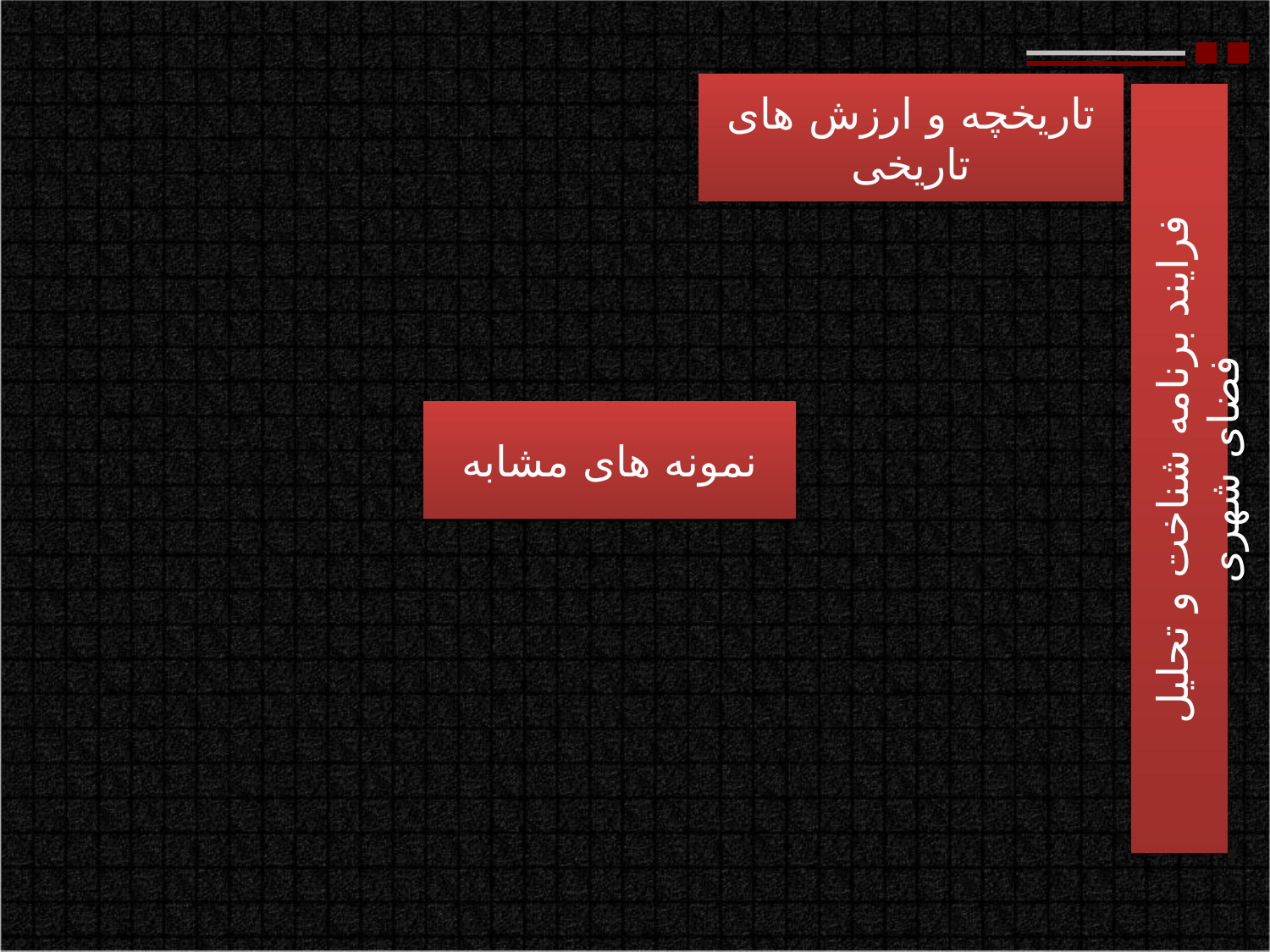

تاریخچه و ارزش های تاریخی

فرایند برنامه شناخت و تحلیل فضای شهری
نمونه های مشابه